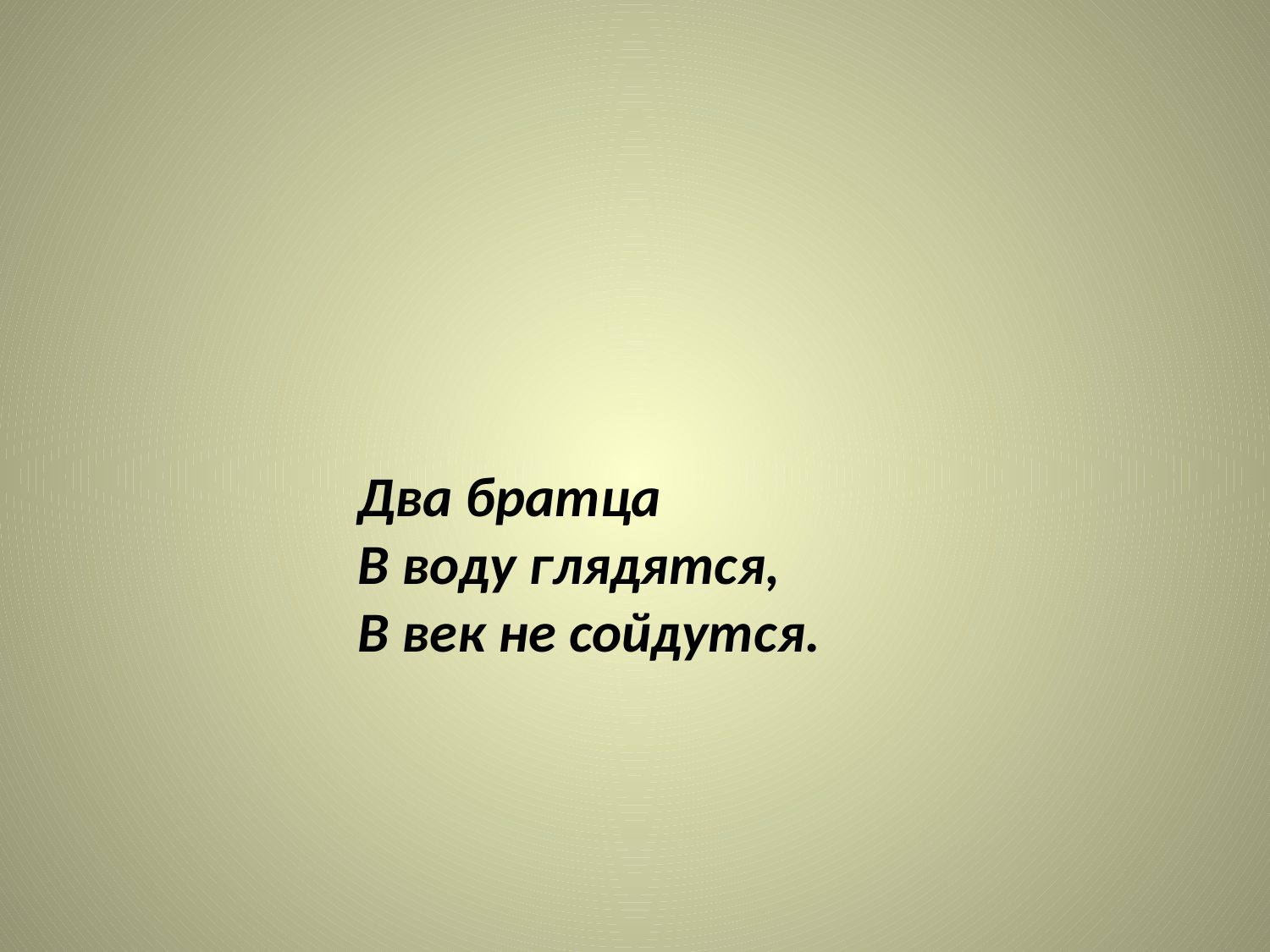

Два братца
В воду глядятся,
В век не сойдутся.